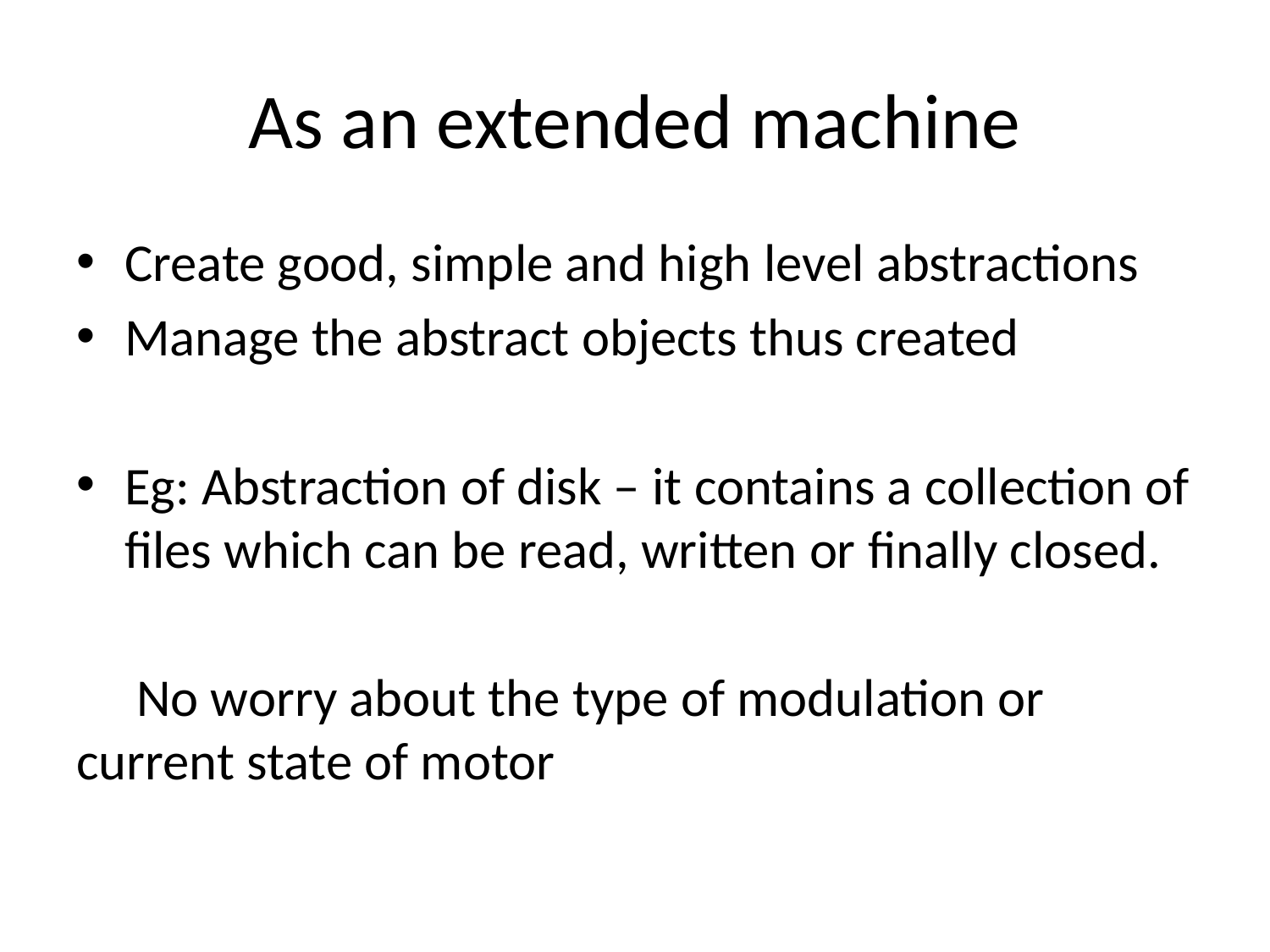

# As an extended machine
Create good, simple and high level abstractions
Manage the abstract objects thus created

Eg: Abstraction of disk – it contains a collection of files which can be read, written or finally closed.

     No worry about the type of modulation or current state of motor